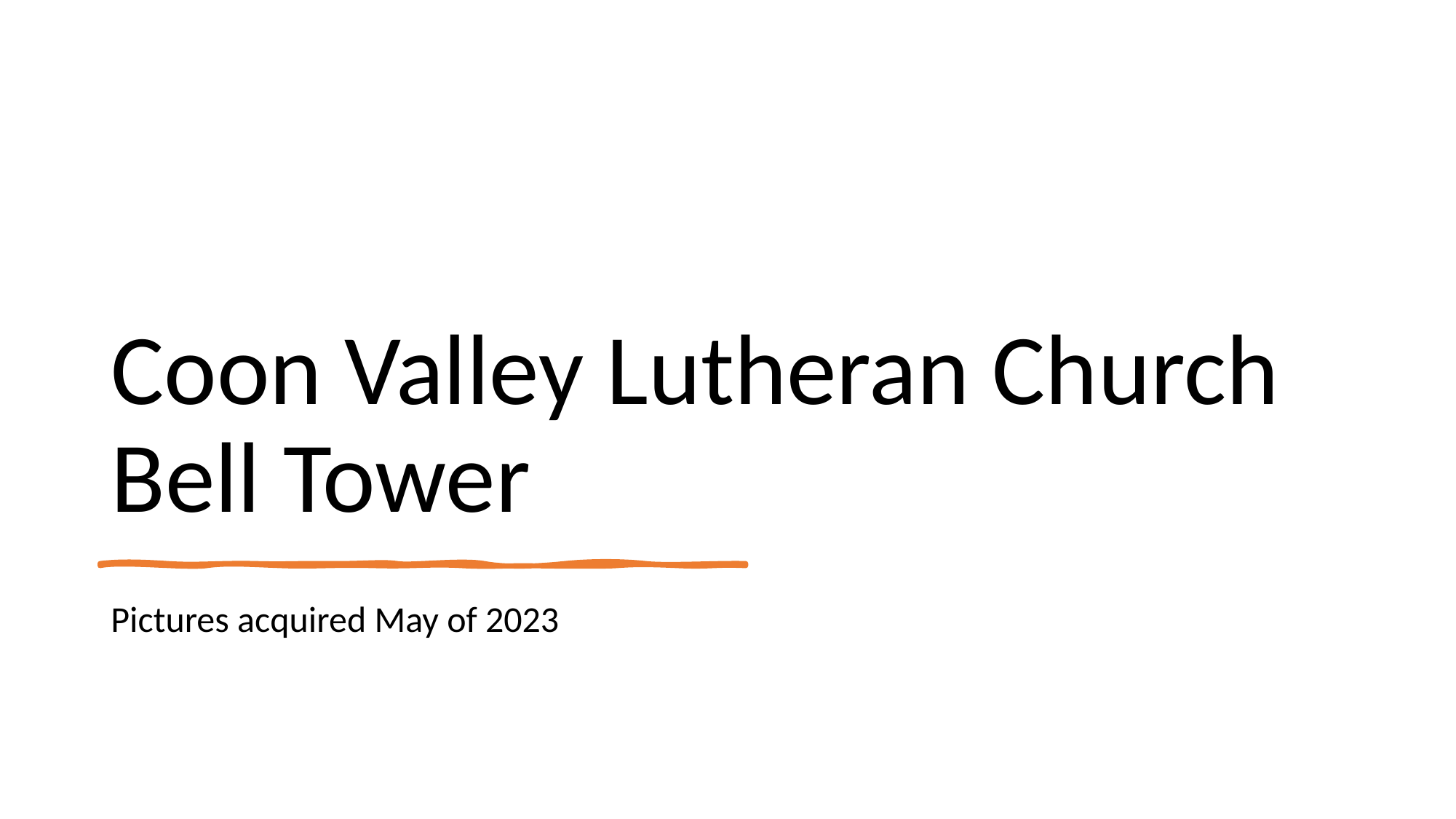

# Coon Valley Lutheran Church Bell Tower

Pictures acquired May of 2023